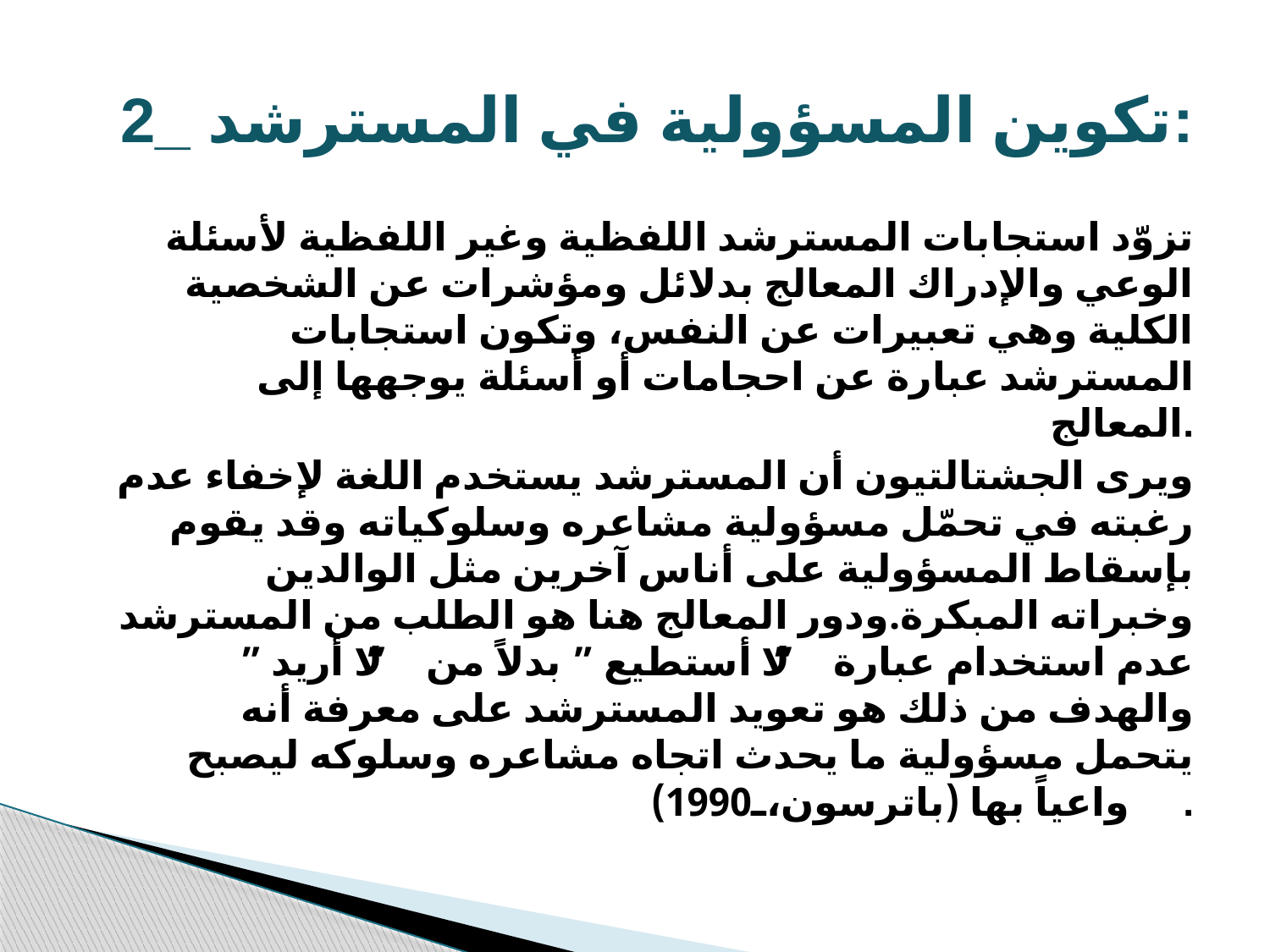

# 2_ تكوين المسؤولية في المسترشد:
تزوّد استجابات المسترشد اللفظية وغير اللفظية لأسئلة الوعي والإدراك المعالج بدلائل ومؤشرات عن الشخصية الكلية وهي تعبيرات عن النفس، وتكون استجابات المسترشد عبارة عن احجامات أو أسئلة يوجهها إلى المعالج.
ويرى الجشتالتيون أن المسترشد يستخدم اللغة لإخفاء عدم رغبته في تحمّل مسؤولية مشاعره وسلوكياته وقد يقوم بإسقاط المسؤولية على أناس آخرين مثل الوالدين وخبراته المبكرة.ودور المعالج هنا هو الطلب من المسترشد عدم استخدام عبارة ” لا أستطيع ” بدلاً من ” لا أريد ” والهدف من ذلك هو تعويد المسترشد على معرفة أنه يتحمل مسؤولية ما يحدث اتجاه مشاعره وسلوكه ليصبح واعياً بها (باترسون،1990).